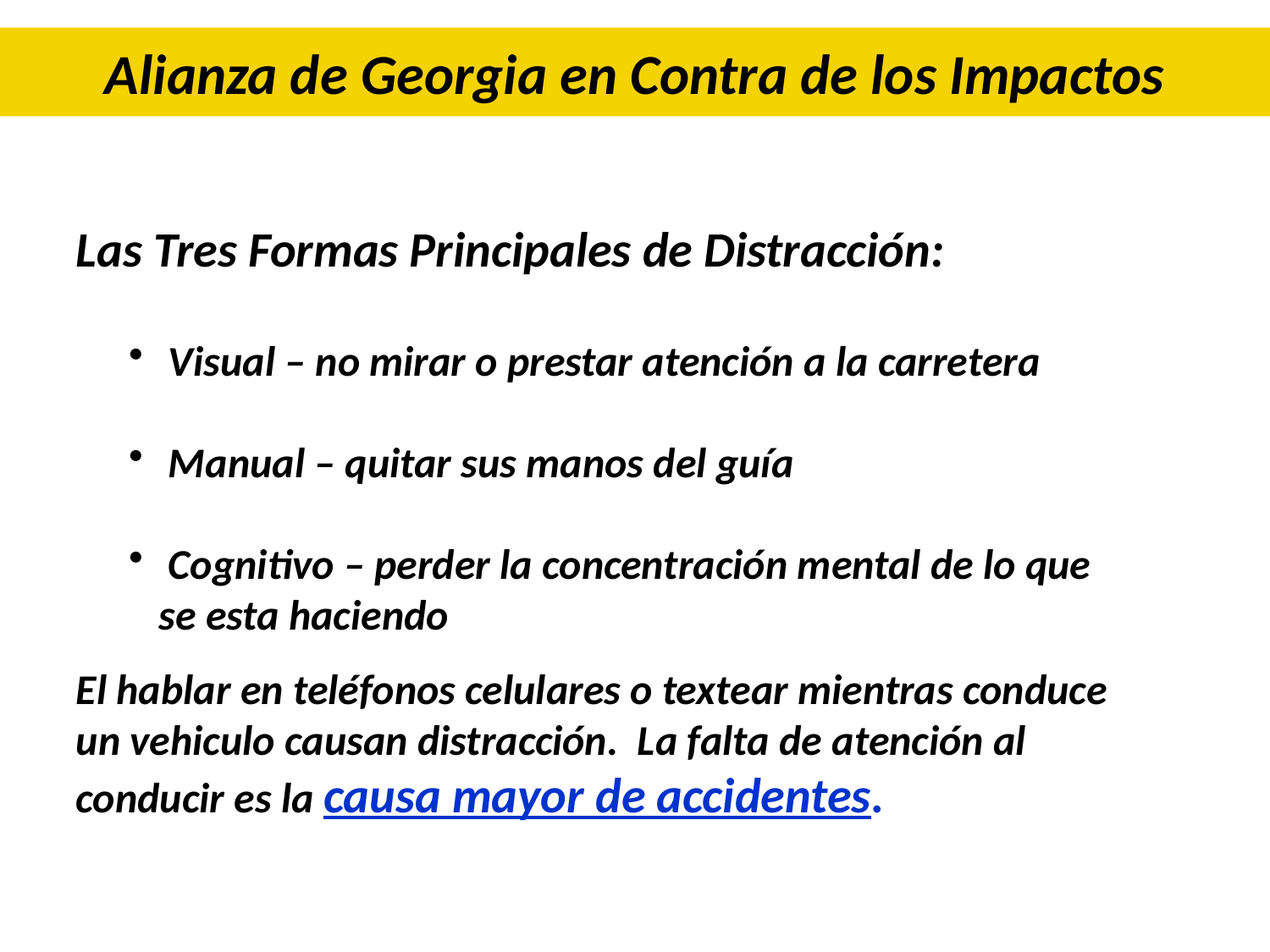

# Alianza de Georgia en Contra de los Impactos
Las Tres Formas Principales de Distracción:

 Visual – no mirar o prestar atención a la carretera

 Manual – quitar sus manos del guía

 Cognitivo – perder la concentración mental de lo que se esta haciendo
El hablar en teléfonos celulares o textear mientras conduce un vehiculo causan distracción.  La falta de atención al conducir es la causa mayor de accidentes.